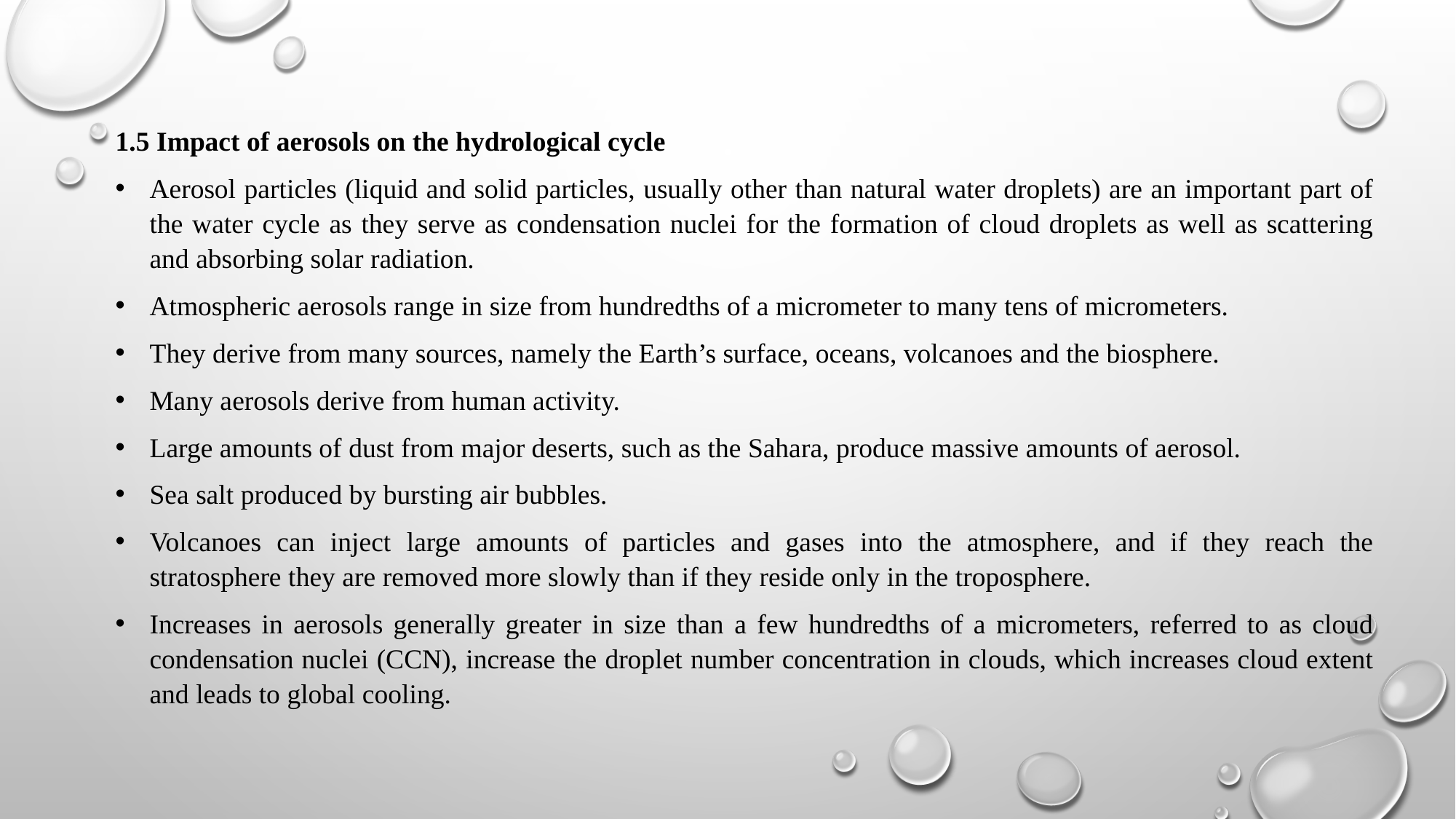

1.5 Impact of aerosols on the hydrological cycle
Aerosol particles (liquid and solid particles, usually other than natural water droplets) are an important part of the water cycle as they serve as condensation nuclei for the formation of cloud droplets as well as scattering and absorbing solar radiation.
Atmospheric aerosols range in size from hundredths of a micrometer to many tens of micrometers.
They derive from many sources, namely the Earth’s surface, oceans, volcanoes and the biosphere.
Many aerosols derive from human activity.
Large amounts of dust from major deserts, such as the Sahara, produce massive amounts of aerosol.
Sea salt produced by bursting air bubbles.
Volcanoes can inject large amounts of particles and gases into the atmosphere, and if they reach the stratosphere they are removed more slowly than if they reside only in the troposphere.
Increases in aerosols generally greater in size than a few hundredths of a micrometers, referred to as cloud condensation nuclei (CCN), increase the droplet number concentration in clouds, which increases cloud extent and leads to global cooling.